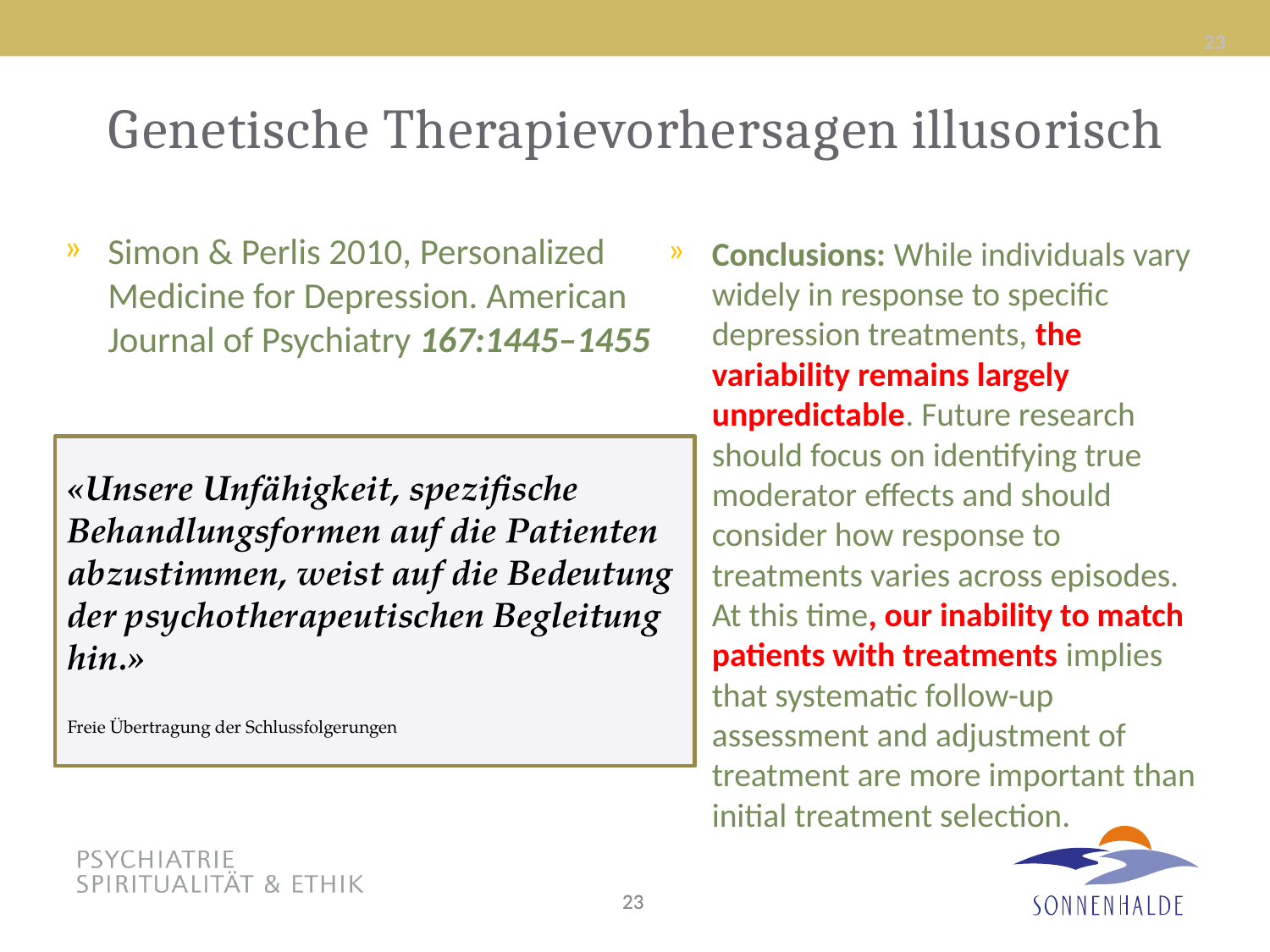

23
# Genetische Therapievorhersagen illusorisch
Simon & Perlis 2010, Personalized Medicine for Depression. American Journal of Psychiatry 167:1445–1455
Conclusions: While individuals vary widely in response to specific depression treatments, the variability remains largely unpredictable. Future research should focus on identifying true moderator effects and should consider how response to treatments varies across episodes. At this time, our inability to match patients with treatments implies that systematic follow-up assessment and adjustment of treatment are more important than initial treatment selection.
«Unsere Unfähigkeit, spezifische Behandlungsformen auf die Patienten abzustimmen, weist auf die Bedeutung der psychotherapeutischen Begleitung hin.»
Freie Übertragung der Schlussfolgerungen